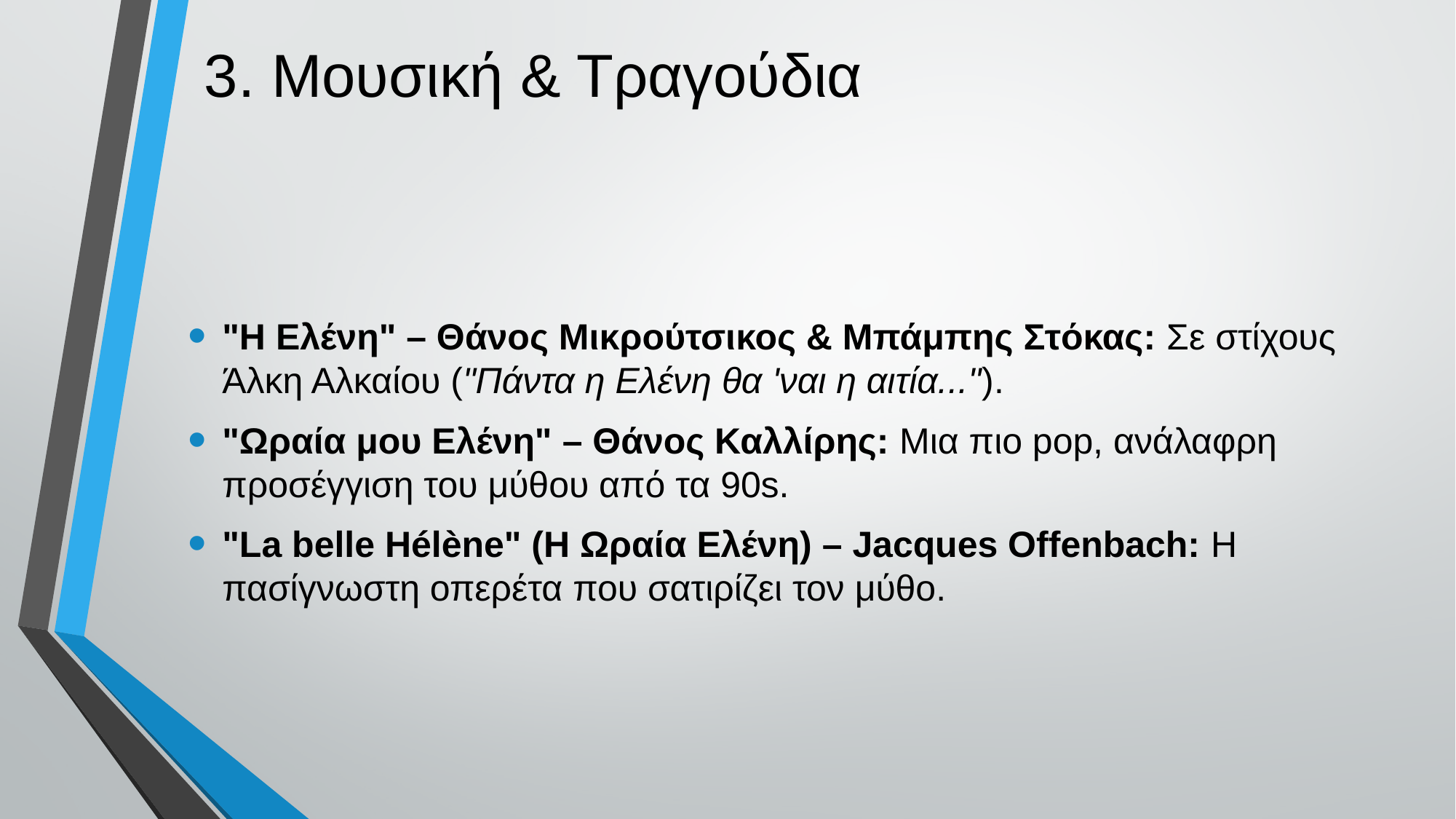

# 3. Μουσική & Τραγούδια

"Η Ελένη" – Θάνος Μικρούτσικος & Μπάμπης Στόκας: Σε στίχους Άλκη Αλκαίου ("Πάντα η Ελένη θα 'ναι η αιτία...").
"Ωραία μου Ελένη" – Θάνος Καλλίρης: Μια πιο pop, ανάλαφρη προσέγγιση του μύθου από τα 90s.
"La belle Hélène" (Η Ωραία Ελένη) – Jacques Offenbach: Η πασίγνωστη οπερέτα που σατιρίζει τον μύθο.